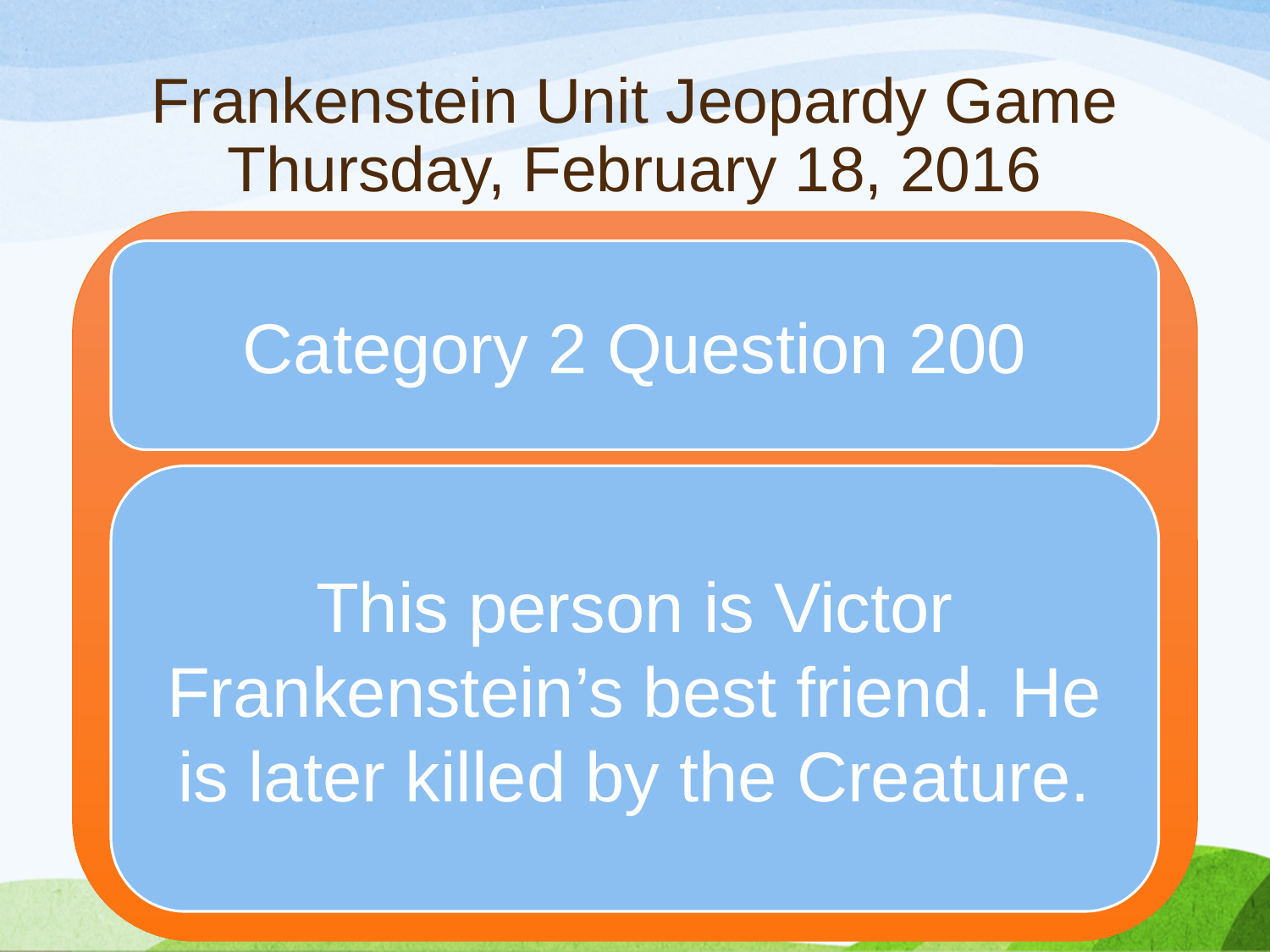

# Frankenstein Unit Jeopardy Game Thursday, February 18, 2016

Category 2 Question 200
This person is Victor Frankenstein’s best friend. He is later killed by the Creature.